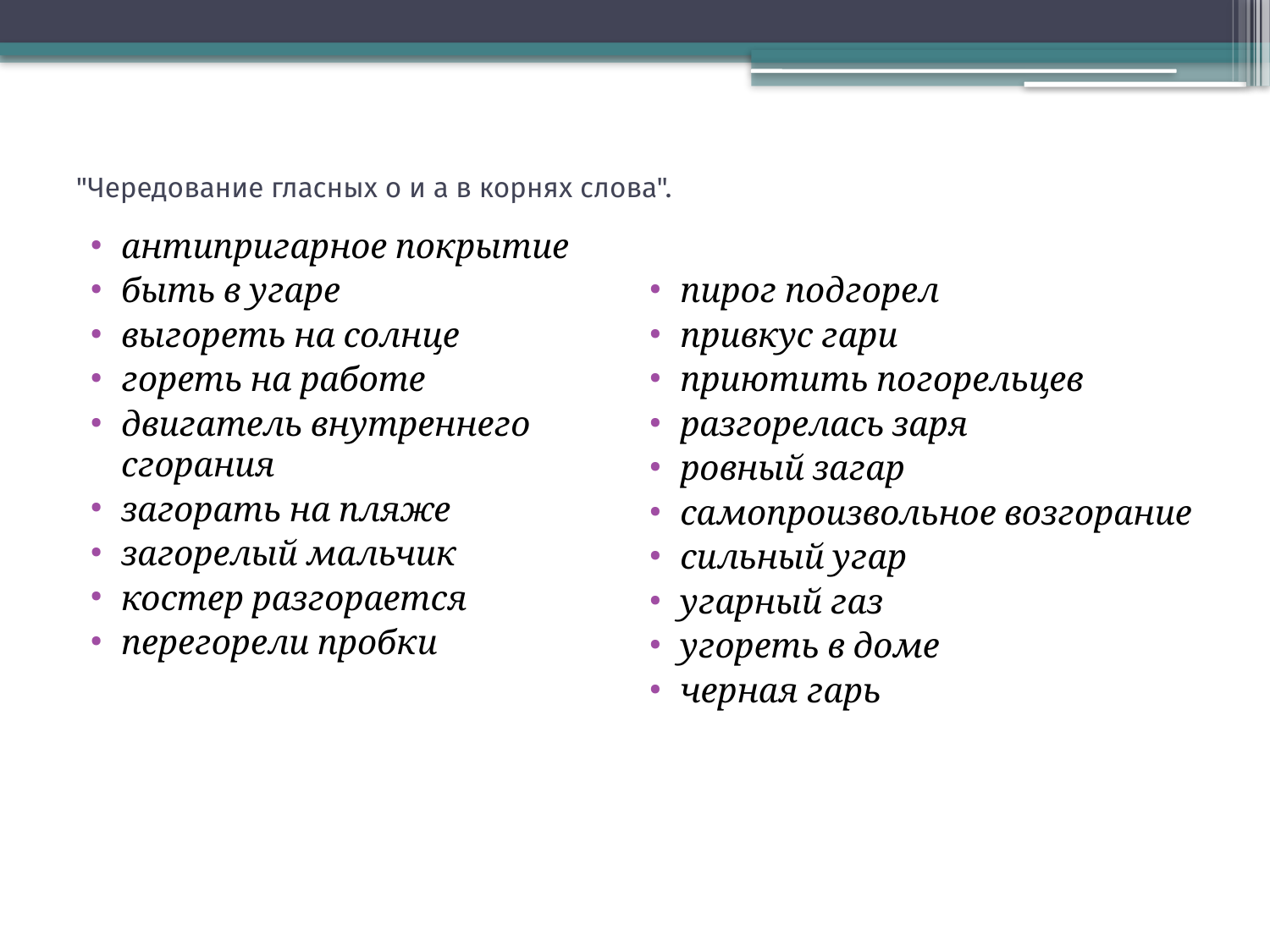

# "Чередование гласных о и а в корнях слова".
антипригарное покрытие
быть в угаре
выгореть на солнце
гореть на работе
двигатель внутреннего сгорания
загорать на пляже
загорелый мальчик
костер разгорается
перегорели пробки

пирог подгорел
привкус гари
приютить погорельцев
разгорелась заря
ровный загар
самопроизвольное возгорание
сильный угар
угарный газ
угореть в доме
черная гарь